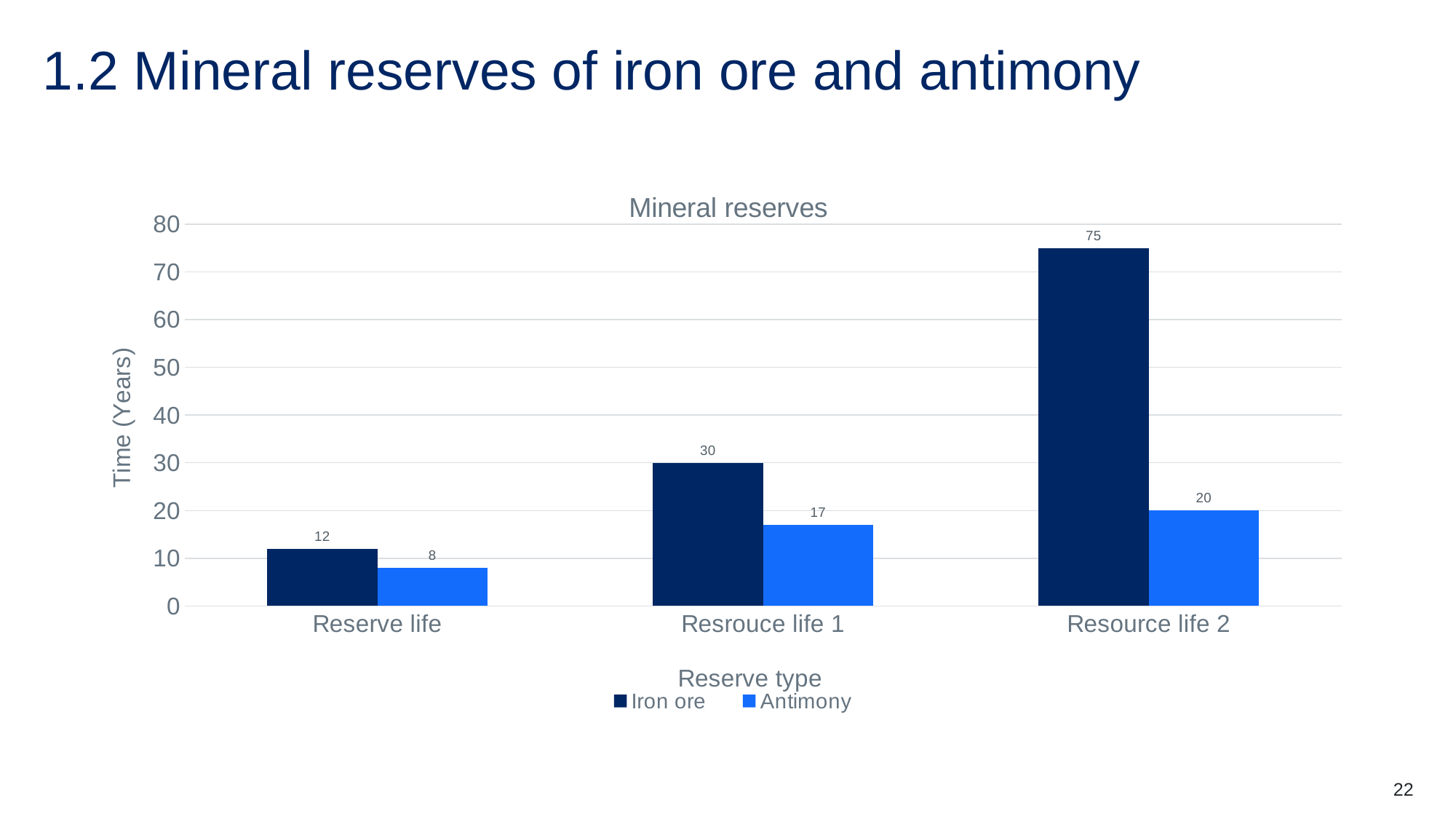

# 1.2 Mineral reserves of iron ore and antimony

### Chart: Mineral reserves

| Category | Iron ore | Antimony |
|---|---|---|
| Reserve life | 12.0 | 8.0 |
| Resrouce life 1 | 30.0 | 17.0 |
| Resource life 2 | 75.0 | 20.0 |
22